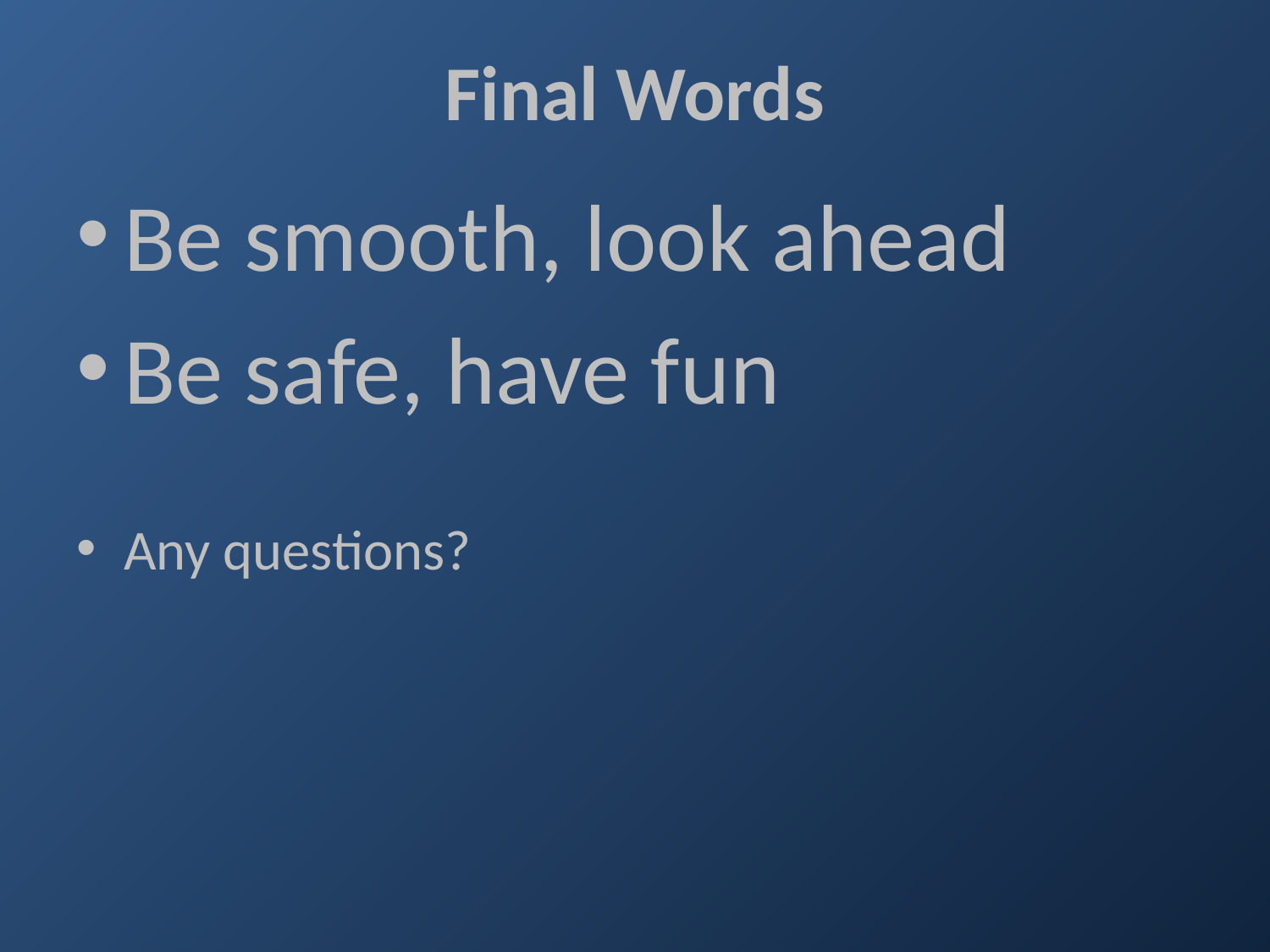

Final Words
Be smooth, look ahead
Be safe, have fun

Any questions?